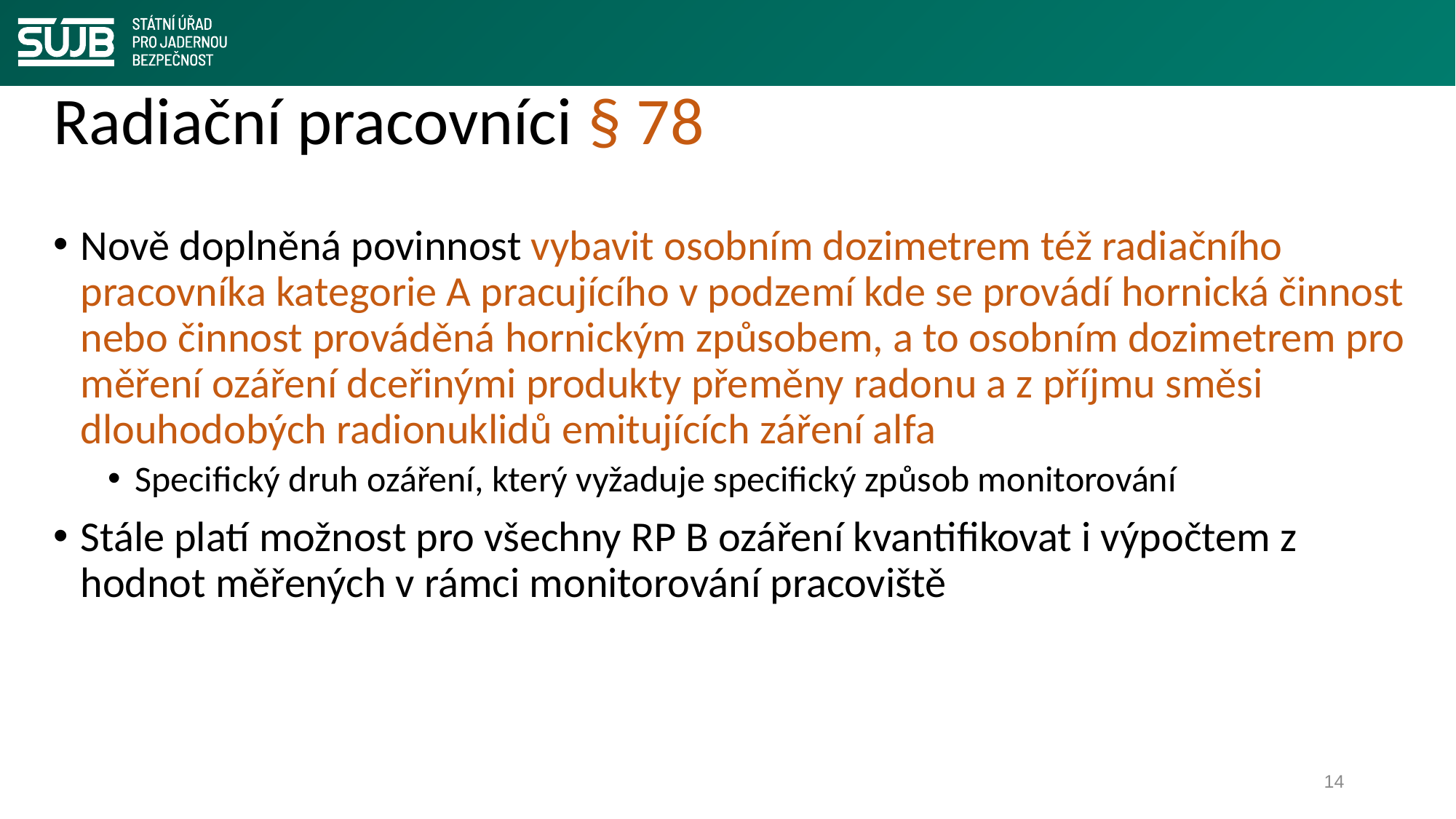

# Radiační pracovníci § 78
Nově doplněná povinnost vybavit osobním dozimetrem též radiačního pracovníka kategorie A pracujícího v podzemí kde se provádí hornická činnost nebo činnost prováděná hornickým způsobem, a to osobním dozimetrem pro měření ozáření dceřinými produkty přeměny radonu a z příjmu směsi dlouhodobých radionuklidů emitujících záření alfa
Specifický druh ozáření, který vyžaduje specifický způsob monitorování
Stále platí možnost pro všechny RP B ozáření kvantifikovat i výpočtem z hodnot měřených v rámci monitorování pracoviště
14